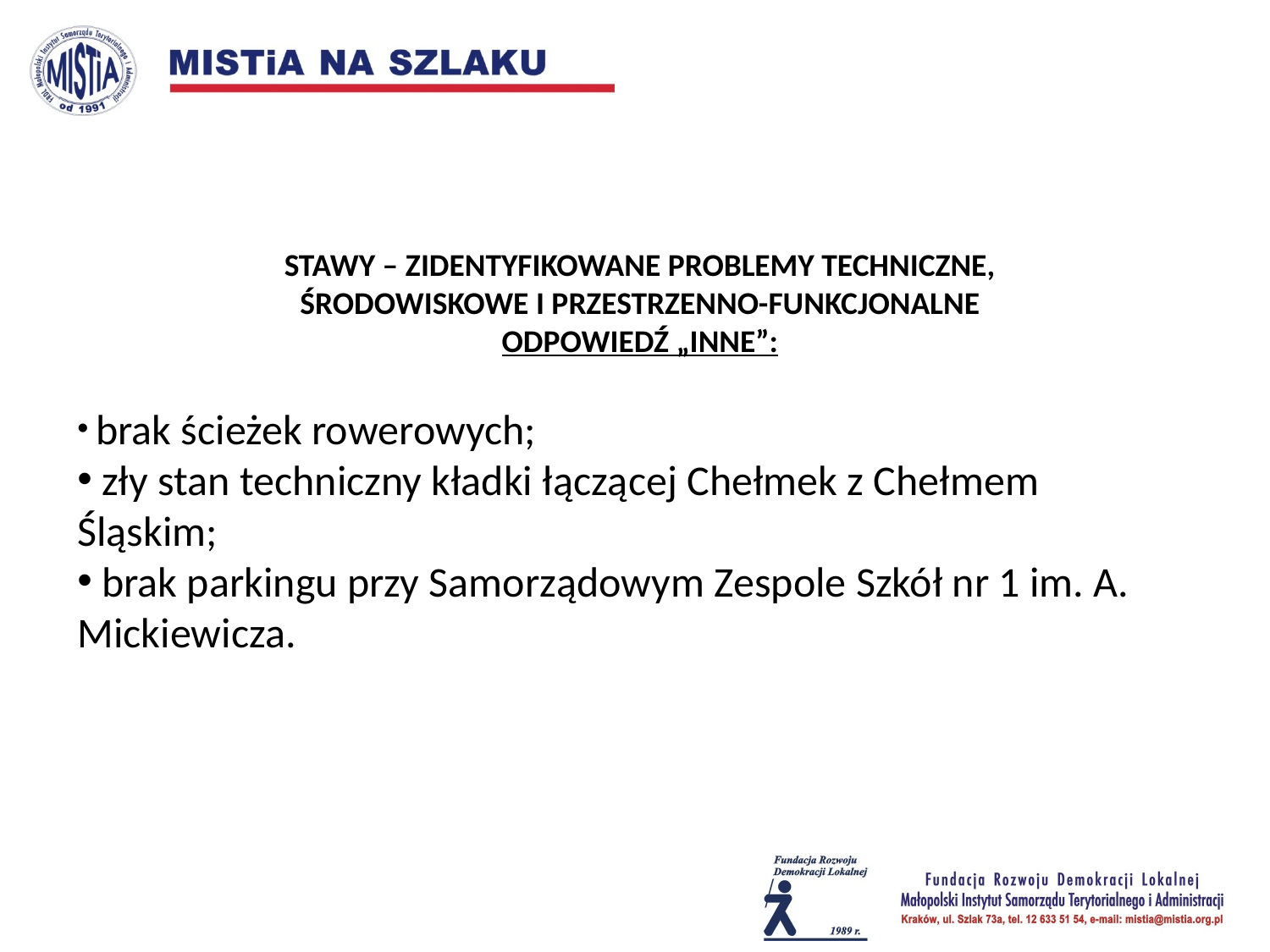

STAWY – ZIDENTYFIKOWANE PROBLEMY TECHNICZNE,
ŚRODOWISKOWE I PRZESTRZENNO-FUNKCJONALNE
ODPOWIEDŹ „INNE”:
 brak ścieżek rowerowych;
 zły stan techniczny kładki łączącej Chełmek z Chełmem Śląskim;
 brak parkingu przy Samorządowym Zespole Szkół nr 1 im. A. Mickiewicza.